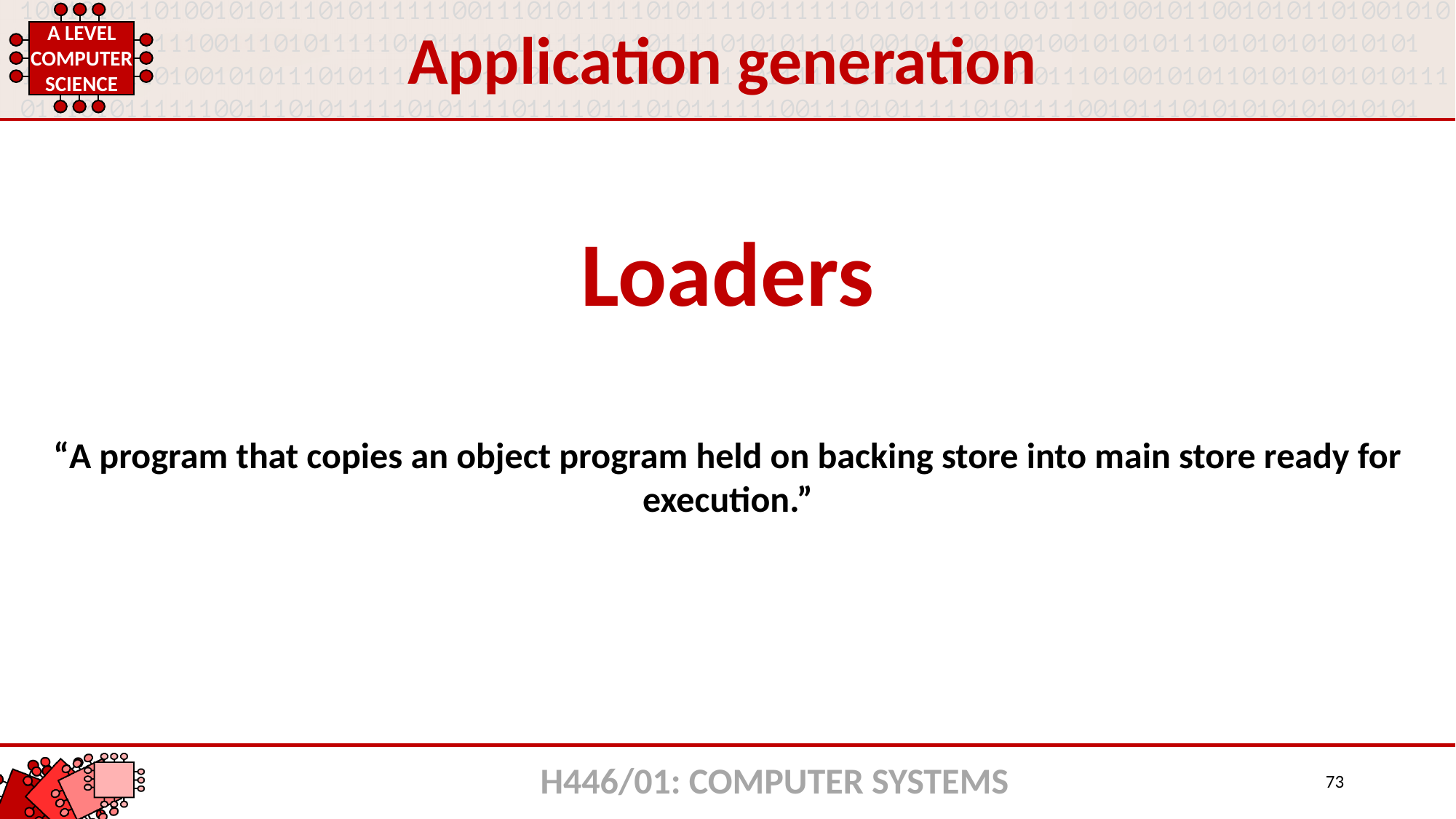

Application generation
Loaders
“A program that copies an object program held on backing store into main store ready for execution.”
H446/01: COMPUTER SYSTEMS
73